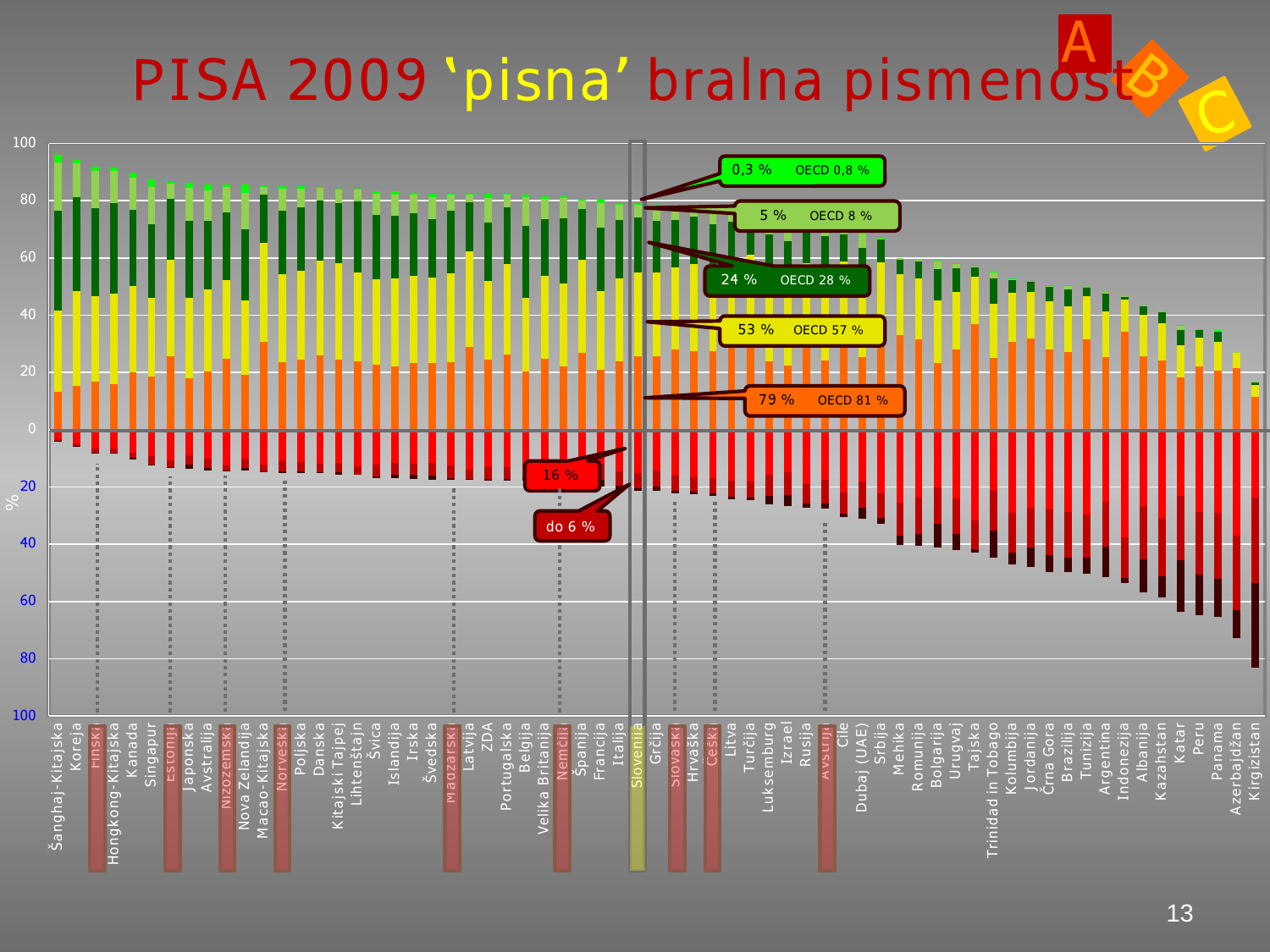

A

B

C

# PISA 2009 ‘pisna’ bralna pismenost

### Chart

| Category | 1. a raven | 1. b raven | Pod 1. b ravnjo  | 2. raven | 3. raven | 4. raven | 5. raven | 6. raven |
|---|---|---|---|---|---|---|---|---|
| Šanghaj-Kitajska | -3.401372148384217 | -0.5640113635372641 | -0.08946822331543765 | 13.272689660677926 | 28.51474804096019 | 34.66516879746791 | 17.049504966378567 | 2.443036799278531 |
| Koreja | -4.678765024507342 | -0.8822489838292356 | -0.23300299905676244 | 15.413705327179676 | 32.986315682218155 | 32.90585928683508 | 11.850151268146504 | 1.0499514282272306 |
| Finska | -6.383256289061198 | -1.50447494032773 | -0.2209930988245089 | 16.694109409821227 | 30.102761087451288 | 30.593548235115612 | 12.88927593185692 | 1.6115810075412804 |
| Hongkong-Kitajska | -6.59931868735514 | -1.4732438133826604 | -0.2167947913622122 | 16.05541698648753 | 31.39775414511413 | 31.8343025494047 | 11.21268016874157 | 1.2104888581520836 |
| Kanada | -7.922624467329637 | -1.9996682640948709 | -0.36678179155729823 | 20.210261630237532 | 29.964356471324653 | 26.78291880867769 | 10.956662080817884 | 1.7967264859602252 |
| Singapur | -9.292546270063305 | -2.746557100791349 | -0.4419483319042349 | 18.519031160060745 | 27.585367413123517 | 25.71828813385873 | 13.064131526379525 | 2.6321300638185625 |
| Estonija | -10.60850975756174 | -2.396122439215817 | -0.3280231624303799 | 25.62538082813319 | 33.75441154025886 | 21.23737483919161 | 5.40038621008327 | 0.6497912231250356 |
| Japonska | -8.906543914455327 | -3.3658289335267106 | -1.3227242302752678 | 17.95669750346269 | 28.002140169405603 | 27.02393894798165 | 11.485721078389124 | 1.9364052225035833 |
| Avstralija | -9.963628781638214 | -3.335521500424055 | -0.9504745721876254 | 20.41936659353063 | 28.4983261490748 | 24.066487607769073 | 10.671470458421789 | 2.094724336953342 |
| Nizozemska | -12.456409384326612 | -1.8052799072024648 | -0.053274714706987226 | 24.74606996315583 | 27.594862872486328 | 23.535553538683207 | 9.061165653366967 | 0.7473839660714898 |
| Nova Zelandija | -10.173917032775055 | -3.2366289027785227 | -0.935743483994532 | 19.318474709648935 | 25.781194343842806 | 24.823030528992387 | 12.879537975975746 | 2.8514730219922964 |
| Macao-Kitajska | -11.989435325338524 | -2.630427944608153 | -0.25897658274435503 | 30.57018388107779 | 34.804460853531864 | 16.871335504567146 | 2.801507714900575 | 0.0736721932308502 |
| Norveška | -11.033652738613378 | -3.4246438673738187 | -0.5420207177740973 | 23.622237487241712 | 30.876116710006215 | 22.095568713438595 | 7.608702378602844 | 0.7970573869493757 |
| Poljska | -11.278294146446227 | -3.1404659650666407 | -0.6133020126438561 | 24.498602004019105 | 31.009146193849592 | 22.25152550775086 | 6.540209943689582 | 0.6684542265339349 |
| Danska | -11.697347820148023 | -3.1212399046098827 | -0.39936231193394267 | 26.028108399349726 | 33.102846094094645 | 20.947877469788995 | 4.396712876761962 | 0.3065051233127699 |
| Kitajski Tajpej | -11.414573550535358 | -3.5212324008660225 | -0.7089112881644828 | 24.615864179974796 | 33.547644641855975 | 21.00421255261193 | 4.781546513116922 | 0.40601487287436205 |
| Lihtenštajn | -12.837262311314069 | -2.8438276719138345 | 0.0 | 24.01038720767133 | 31.05319213222903 | 24.623169143988775 | 4.236299095385408 | 0.39586243750000455 |
| Švica | -12.051621811384924 | -4.0844968460388245 | -0.6700537128282521 | 22.710054091268535 | 29.73089762502791 | 22.64739655889219 | 7.376611448367782 | 0.7288679061916806 |
| Islandija | -11.515235277861365 | -4.23014081130876 | -1.0749318527960279 | 22.15575858392343 | 30.636049075037427 | 21.868922825688788 | 7.506260779579582 | 1.0127007938047492 |
| Irska | -11.809628904789166 | -3.9047683011505665 | -1.5347854955666882 | 23.256979143479775 | 30.57795762002313 | 21.93532158428419 | 6.2933241563202875 | 0.6872347943862055 |
| Švedska | -11.672760289058274 | -4.252232501272538 | -1.5143094633516305 | 23.47639232348313 | 29.75299515059029 | 20.299081361637253 | 7.705139294772287 | 1.32708961583462 |
| Madžarska | -12.28693097942787 | -4.7137154563878845 | -0.5519074229748898 | 23.75087521064589 | 31.04738504097222 | 21.590755658541088 | 5.7885102302071765 | 0.26992000084295165 |
| Latvija | -13.882613810123335 | -3.3359044349655327 | -0.3603993481672083 | 28.793433153632467 | 33.48805300179416 | 17.1941777122408 | 2.8685012219944017 | 0.0769173171 |
| ZDA | -13.105105041121922 | -3.9524633308791213 | -0.5607192948155106 | 24.410653701177626 | 27.557783785118875 | 20.553615952479507 | 8.353283511676873 | 1.506375382730515 |
| Portugalska | -13.014171239832518 | -3.9957966830979914 | -0.6097639541348226 | 26.354044635134084 | 31.611412378473286 | 19.61184057320937 | 4.574697219503142 | 0.22827331661479688 |
| Belgija | -11.88411962653654 | -4.70890253418968 | -1.1495758746965483 | 20.29251506420822 | 25.84386701199983 | 24.93722109861413 | 10.078203199814919 | 1.1055955899401746 |
| Velika Britanija | -13.356775201648126 | -4.112344241684037 | -0.9713940630655064 | 24.88780845555223 | 28.812171086233747 | 19.82529733269129 | 7.0374465641404305 | 0.9967630549848462 |
| Nemčija | -13.250627003528814 | -4.388896013940987 | -0.8272010979284677 | 22.22143977343253 | 28.84740165808559 | 22.82621756466189 | 7.001272528581032 | 0.6369443598406656 |
| Španija | -13.621473022732648 | -4.738301517530191 | -1.1996208907816739 | 26.837374907053995 | 32.60460212043501 | 17.654902922670235 | 3.1822661442492177 | 0.16145847454716408 |
| Francija | -11.79115541544748 | -5.64134254275632 | -2.3196432189227867 | 21.096490653842732 | 27.20639347821843 | 22.380359734450746 | 8.4748712413215 | 1.0897437150400258 |
| Italija | -14.380470810535074 | -5.2255819744348955 | -1.4170662503777849 | 24.04814733060516 | 28.87147222427649 | 20.24348410778383 | 5.3789893272988785 | 0.4347879746875852 |
| Slovenija | -15.182715011978654 | -5.18487975367387 | -0.8328078908893379 | 25.62376303327119 | 29.249064265280094 | 19.331626902607887 | 4.34030866481474 | 0.2548344774840697 |
| Grčija | -14.334905539517306 | -5.572024315031896 | -1.4147279393608865 | 25.55605710022969 | 29.306855178625035 | 18.20108615840377 | 5.008179123859502 | 0.6061646449719975 |
| Slovaška | -15.850678302613431 | -5.556995644694633 | -0.7868548103480534 | 28.112284250222597 | 28.52790924484249 | 16.68986903718933 | 4.22328713580557 | 0.2521215742839449 |
| Hrvaška | -16.46154840224989 | -5.00939398768845 | -0.9644338066429878 | 27.370451187179306 | 30.56667300397708 | 16.436091268514144 | 3.058310140025639 | 0.13309820372218667 |
| Češka | -16.75068771114106 | -5.46654957639883 | -0.837437724251504 | 27.42588809745959 | 27.02786213485223 | 17.37848896989985 | 4.7176403662440896 | 0.3954454197529839 |
| Litva | -17.89400745130029 | -5.542311010900929 | -0.9268627506648527 | 30.016733999234123 | 28.58859161809742 | 14.106776794400409 | 2.775398096163551 | 0.1493182792384377 |
| Turčija | -18.132631171423093 | -5.612336893574372 | -0.7608526168803401 | 32.170345579670425 | 29.088919842305746 | 12.35959415584258 | 1.844338868229563 | 0.030980872073551675 |
| Luksemburg | -15.660769410883503 | -7.291019455152441 | -3.0890105475993415 | 23.981666515039176 | 27.02029368483671 | 17.290601117109127 | 5.199038915479851 | 0.4676003538996311 |
| Izrael | -14.715954646975883 | -7.975988446948084 | -3.8550351788796027 | 22.48724374313649 | 25.469732179763504 | 18.065660147040013 | 6.416241685214268 | 1.0141439720417575 |
| Rusija | -18.963142272414796 | -6.826376101444493 | -1.5799365220130432 | 31.56708619083243 | 26.78196676670988 | 11.131376174615335 | 2.8220750780860397 | 0.32804089388353136 |
| Avstrija | -17.492816725279763 | -8.13466435116065 | -1.9488307679113201 | 24.08136282945643 | 26.00518599660863 | 17.437278589688535 | 4.535552587322538 | 0.36430815257231486 |
| Čile | -21.936401180194242 | -7.351503308871853 | -1.274642670838812 | 33.18031228101001 | 25.64299338760937 | 9.338977284877812 | 1.256387639429366 | 0.018782247168775485 |
| Dubaj (UAE) | -17.91844111024317 | -9.384377068021463 | -3.725322377515141 | 25.42975460967667 | 23.470069652407716 | 14.753185809894656 | 4.831044410646233 | 0.48780496159499753 |
| Srbija | -22.07439565439673 | -8.766549736282775 | -1.9756513303114223 | 33.235525772071476 | 25.2725994581649 | 7.8632346163529645 | 0.7901554930115307 | 0.021887939408582652 |
| Mehika | -25.496074181042715 | -11.372800740665816 | -3.222559332616325 | 32.976242405414894 | 21.249431042828427 | 5.279427726627652 | 0.39530029430894337 | 0.008164276495056869 |
| Romunija | -23.61599007207771 | -12.724914586616798 | -4.058832140191149 | 31.629499380234652 | 21.17025644937496 | 6.084778043441371 | 0.7033519029648646 | 0.0123774251 |
| Bolgarija | -20.08787440505793 | -12.853440682693074 | -8.046032954187375 | 23.438363819518816 | 21.827399456997444 | 10.965215477906026 | 2.594706407747275 | 0.1869667958922629 |
| Urugvaj | -23.912950222677914 | -12.494630810648452 | -5.500119954665315 | 27.973257123802398 | 20.26019587499203 | 8.107993017584713 | 1.6605026242877865 | 0.09035037134151923 |
| Tajska | -31.732433278298945 | -9.91234212774605 | -1.2246828442921431 | 36.80983999480373 | 16.72161822480053 | 3.308133642172562 | 0.28813799978301985 | 0.0028118880999999977 |
| Trinidad in Tobago | -20.967982828727653 | -14.241936300774148 | -9.595654701980955 | 25.04773390698096 | 18.969824155764 | 8.925244306053225 | 2.084837124612428 | 0.16678667510621875 |
| Kolumbija | -29.01927792639599 | -13.878349424336767 | -4.2167961025624034 | 30.627125271590387 | 17.095951307232635 | 4.611711936495054 | 0.5361787140276676 | 0.014609317359241956 |
| Jordanija | -27.611799243833726 | -13.556560190142624 | -6.863477157384096 | 31.818379117579887 | 16.46318771806109 | 3.448043663068195 | 0.2357462525944685 | 0.0028066573 |
| Črna Gora | -27.838202037296288 | -15.821130675835525 | -5.890340045216687 | 28.045807621410535 | 16.83962885877091 | 4.9579132427013946 | 0.5891349197400746 | 0.01784259900000002 |
| Brazilija | -28.589539980316438 | -15.983340429633818 | -4.9837458772007155 | 27.119010521671594 | 15.93535141048197 | 6.081638306519087 | 1.2067322741385005 | 0.10064120003767622 |
| Tunizija | -29.599978400774535 | -15.023997908505509 | -5.532765513575842 | 31.50088379615553 | 15.051631176535496 | 3.0803113597070415 | 0.2024780630240405 | 0.007953781700000077 |
| Argentina | -25.02507811859989 | -15.796064163414448 | -10.758368886770056 | 25.40621244576465 | 15.98947329657073 | 6.0421301318661955 | 0.9152675124477817 | 0.06740544456581754 |
| Indonezija | -37.600921361583104 | -14.109562764168636 | -1.7114167797020539 | 34.31083459762193 | 11.243639489793647 | 1.007269639475235 | 0.0163553677 | 0.0 |
| Albanija | -26.641002087589126 | -18.704573470708286 | -11.322662305753422 | 25.62116489778809 | 14.430642208276026 | 3.11424114592744 | 0.16387574091085505 | 0.0018381430000000184 |
| Kazahstan | -30.74395616352105 | -20.41642958128894 | -7.536708212145197 | 24.126581539500517 | 13.074459020353412 | 3.743245543860661 | 0.3557680025906703 | 0.0028519367000000052 |
| Katar | -23.203495022434435 | -22.446603267781985 | -17.808883446819795 | 18.34507317469643 | 11.086223371315448 | 5.38572651333499 | 1.5132031017542893 | 0.2107921018624476 |
| Peru | -28.652338639972086 | -21.993884088759014 | -14.122041690644881 | 22.07063614879909 | 10.073200382456035 | 2.6011364770330614 | 0.44515393052360075 | 0.0416086418120909 |
| Panama | -28.90282193654559 | -23.099818837837883 | -13.252937060364976 | 20.71157804849103 | 10.137052595345175 | 3.3507085590121877 | 0.5196865213228106 | 0.025396441099999997 |
| Azerbajdžan | -36.9171287768889 | -26.135047369502033 | -9.736373855940812 | 21.49036652958029 | 5.251817396938368 | 0.4566986918687229 | 0.012567379280840845 | 0.0 |
| Kirgizistan | -23.76261830348149 | -29.68361356398862 | -29.77515011660423 | 11.5260858764731 | 4.1760539162490895 | 0.9681082885964507 | 0.10836993460694468 | 0.0 |
do 6 %

13